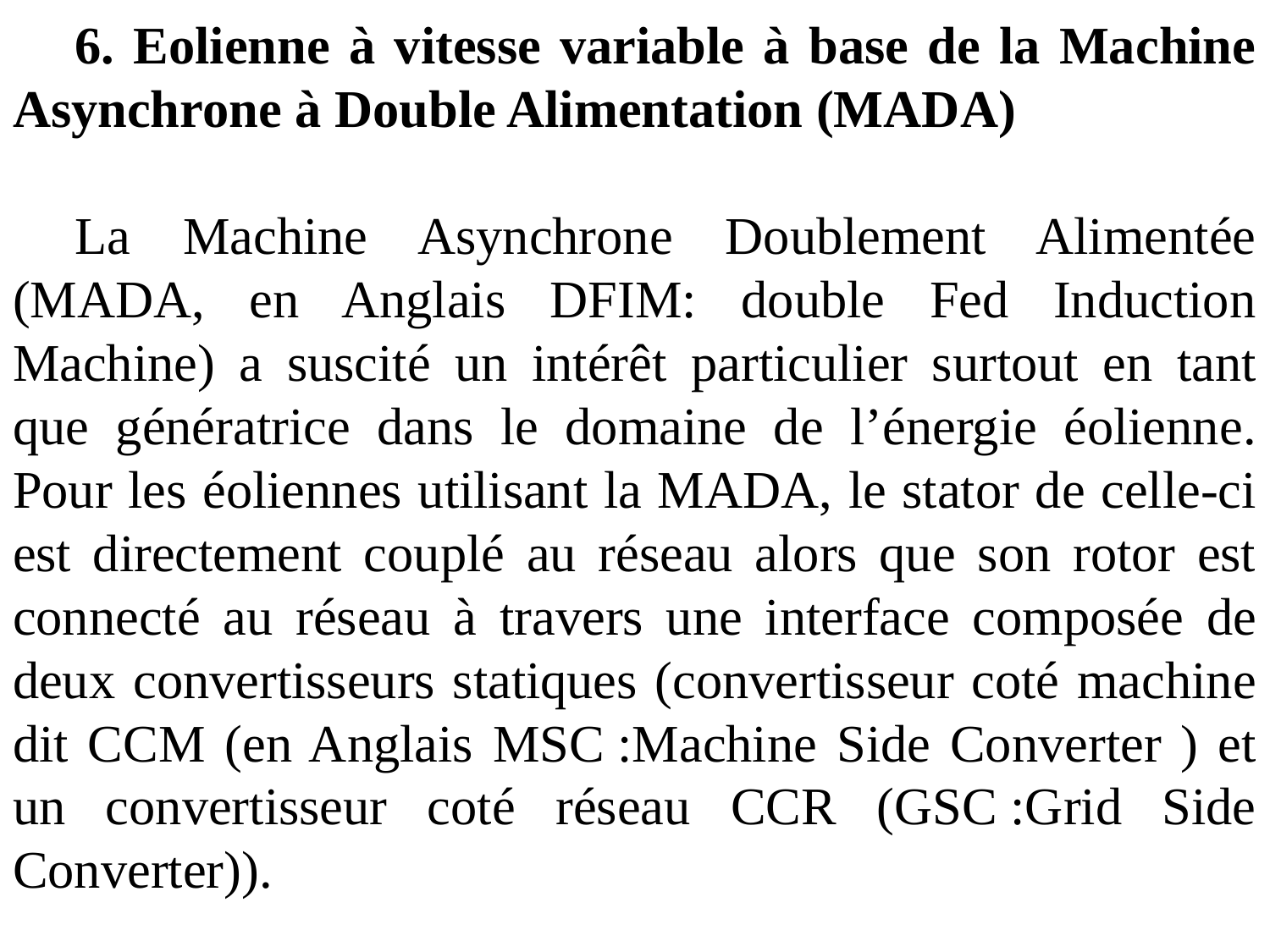

6. Eolienne à vitesse variable à base de la Machine Asynchrone à Double Alimentation (MADA)

La Machine Asynchrone Doublement Alimentée (MADA, en Anglais DFIM: double Fed Induction Machine) a suscité un intérêt particulier surtout en tant que génératrice dans le domaine de l’énergie éolienne. Pour les éoliennes utilisant la MADA, le stator de celle-ci est directement couplé au réseau alors que son rotor est connecté au réseau à travers une interface composée de deux convertisseurs statiques (convertisseur coté machine dit CCM (en Anglais MSC :Machine Side Converter ) et un convertisseur coté réseau CCR (GSC :Grid Side Converter)).